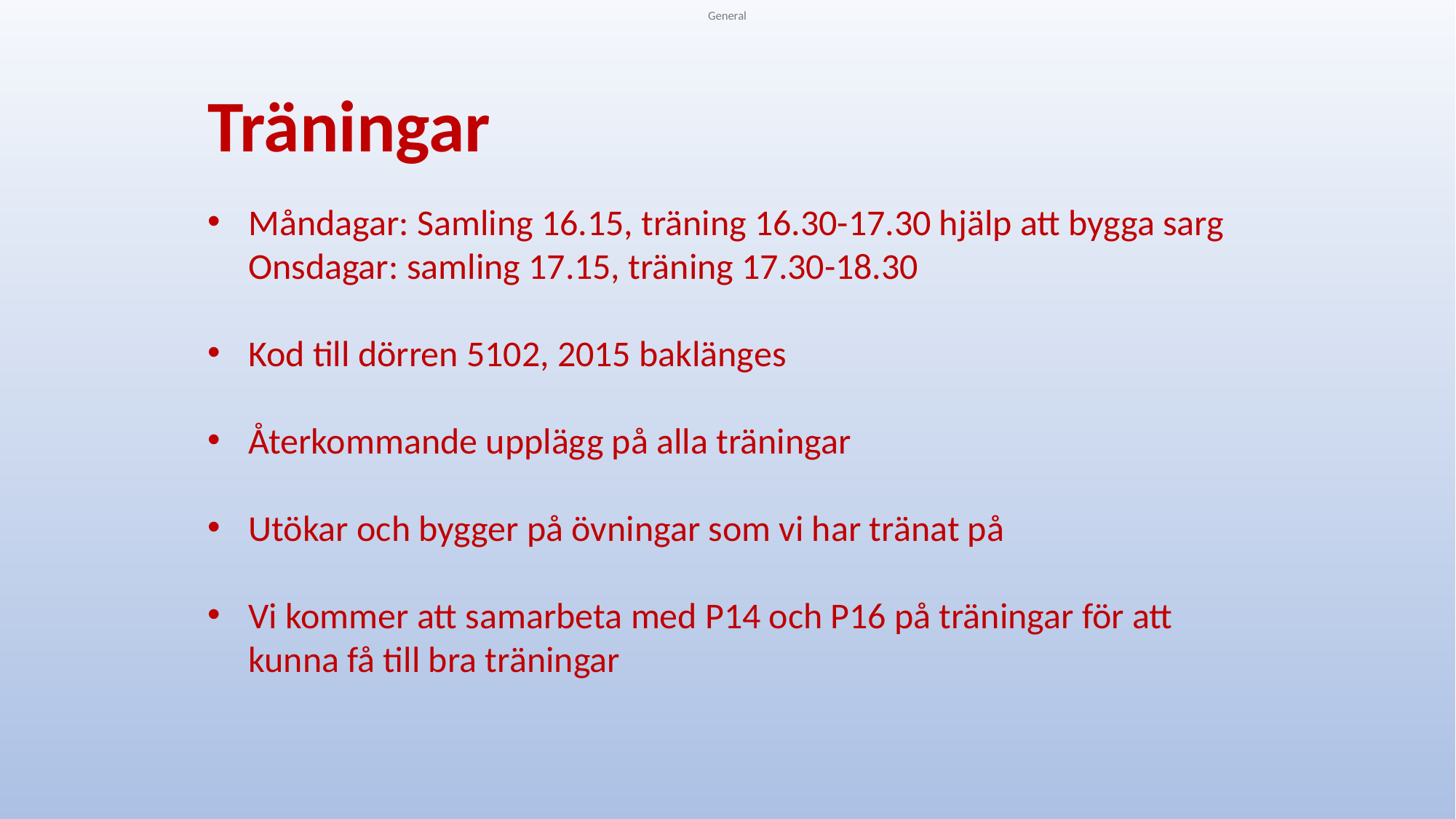

Träningar

Måndagar: Samling 16.15, träning 16.30-17.30 hjälp att bygga sarg
     Onsdagar: samling 17.15, träning 17.30-18.30

Kod till dörren 5102, 2015 baklänges

Återkommande upplägg på alla träningar

Utökar och bygger på övningar som vi har tränat på

Vi kommer att samarbeta med P14 och P16 på träningar för att kunna få till bra träningar